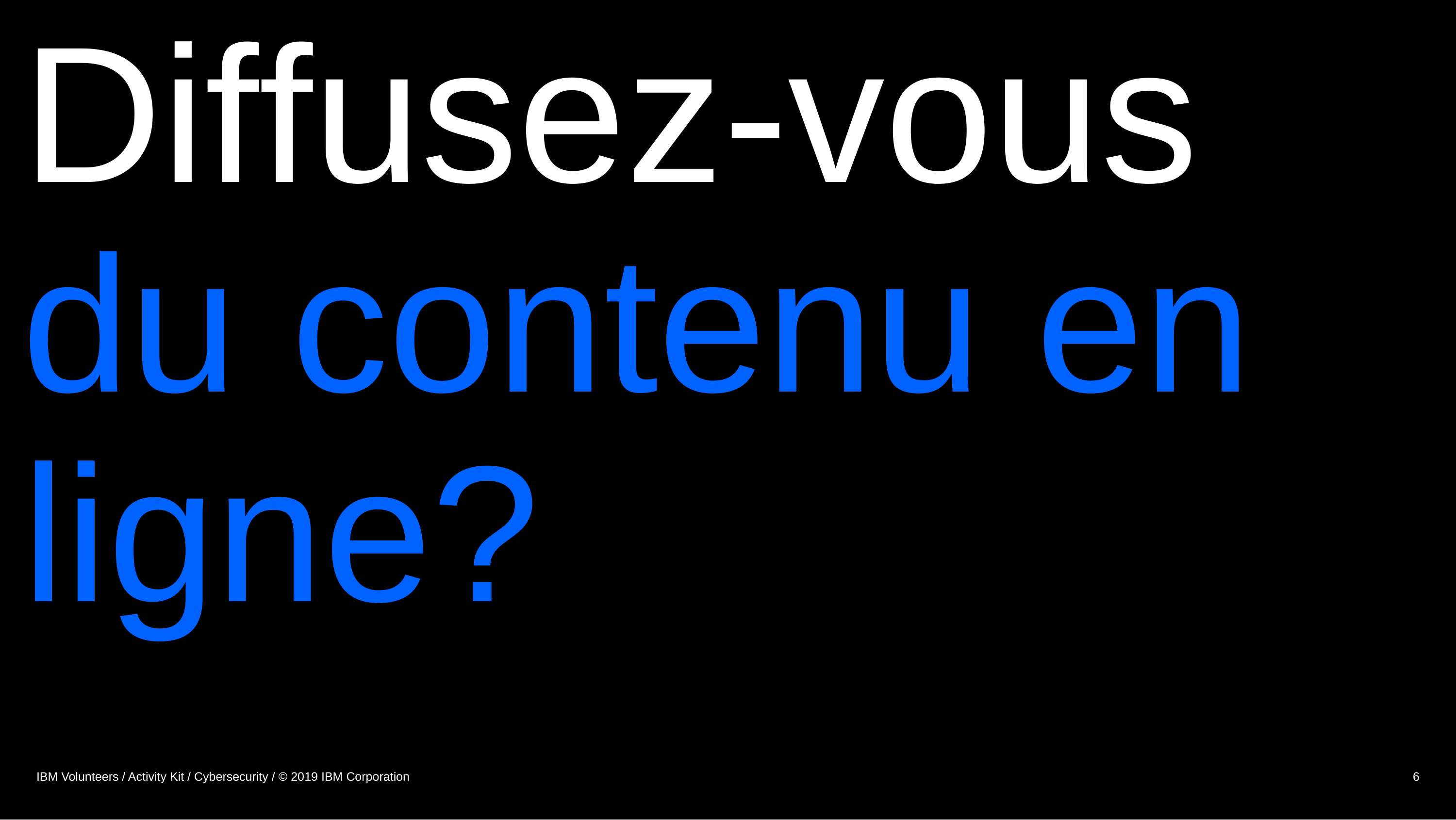

# Diffusez-vous du contenu en ligne?
IBM Volunteers / Activity Kit / Cybersecurity / © 2019 IBM Corporation
6